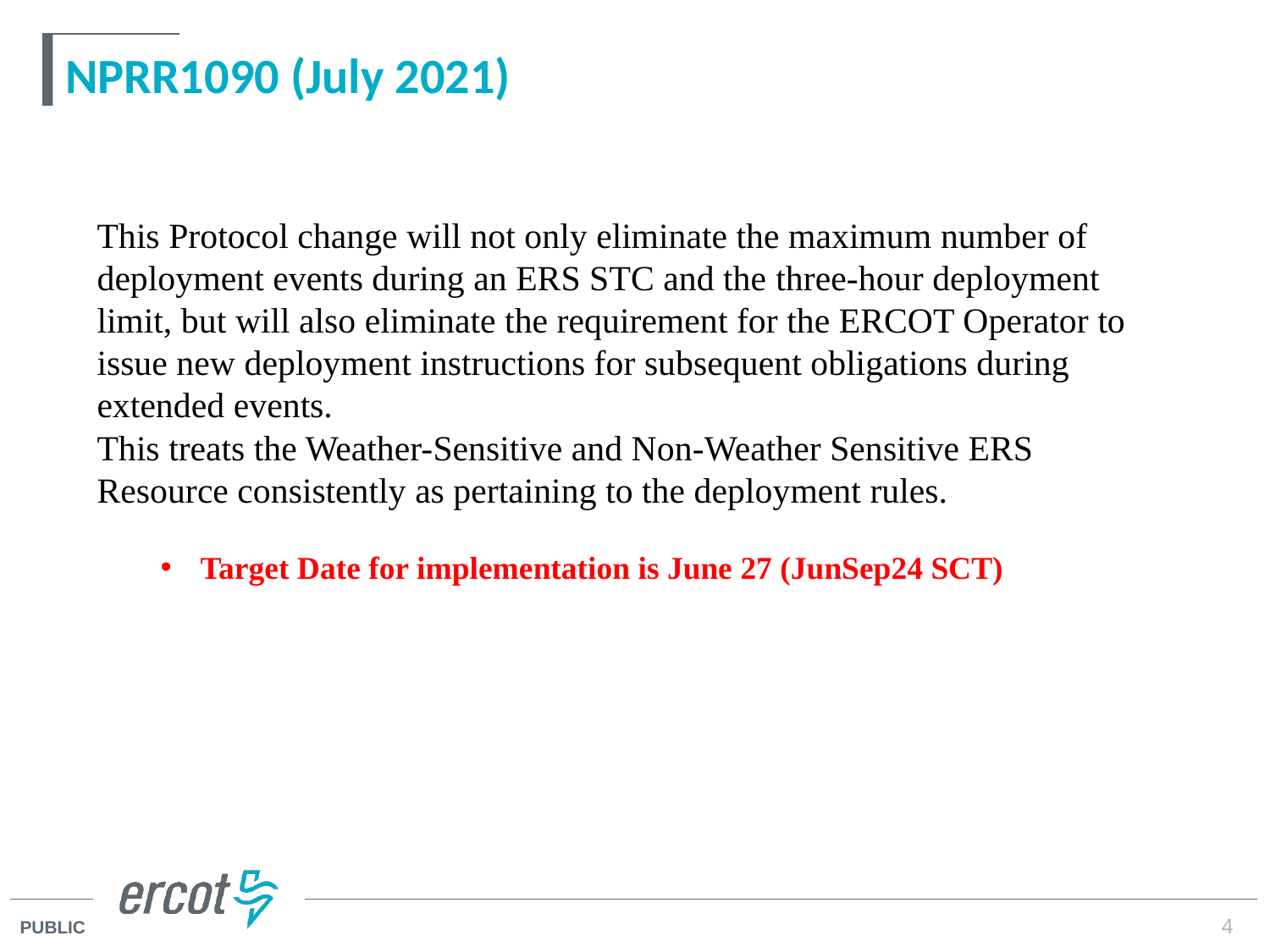

# NPRR1090 (July 2021)

This Protocol change will not only eliminate the maximum number of deployment events during an ERS STC and the three-hour deployment limit, but will also eliminate the requirement for the ERCOT Operator to issue new deployment instructions for subsequent obligations during extended events.
This treats the Weather-Sensitive and Non-Weather Sensitive ERS Resource consistently as pertaining to the deployment rules.

Target Date for implementation is June 27 (JunSep24 SCT)

4